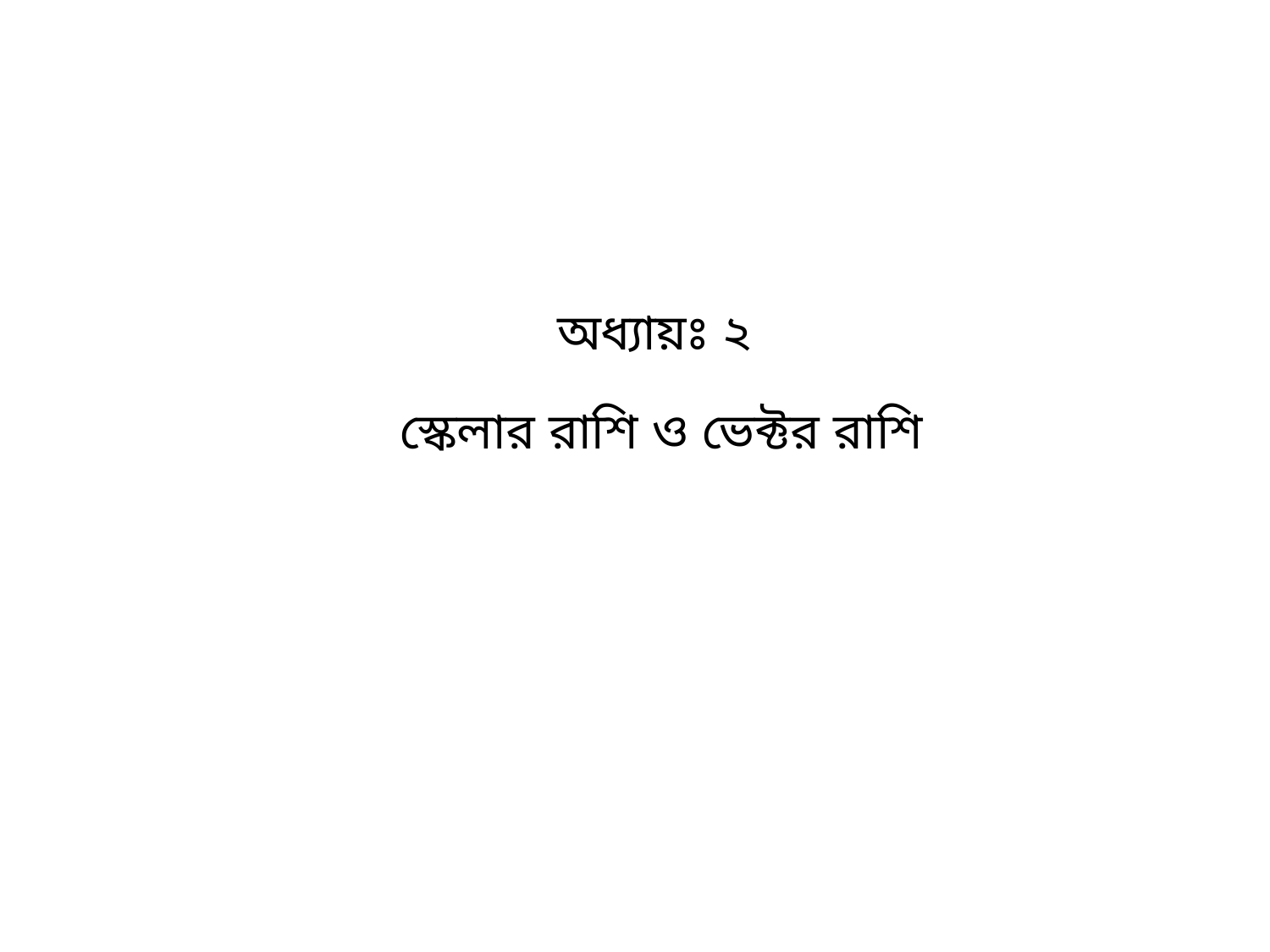

অধ্যায়ঃ ২
স্কেলার রাশি ও ভেক্টর রাশি